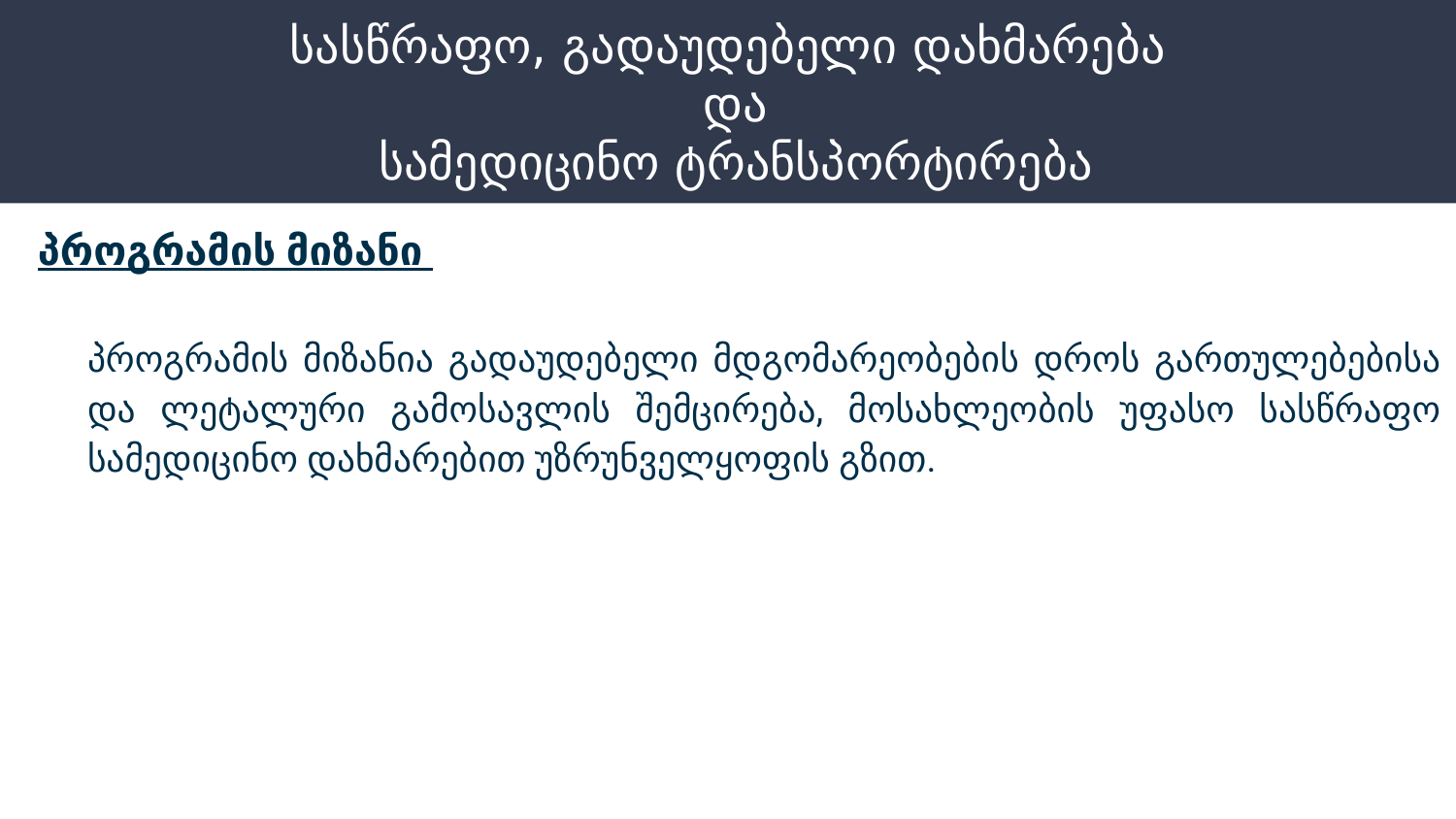

# სასწრაფო, გადაუდებელი დახმარება  და  სამედიცინო ტრანსპორტირება
პროგრამის მიზანი

	პროგრამის მიზანია გადაუდებელი მდგომარეობების დროს გართულებებისა და ლეტალური გამოსავლის შემცირება, მოსახლეობის უფასო სასწრაფო სამედიცინო დახმარებით უზრუნველყოფის გზით.